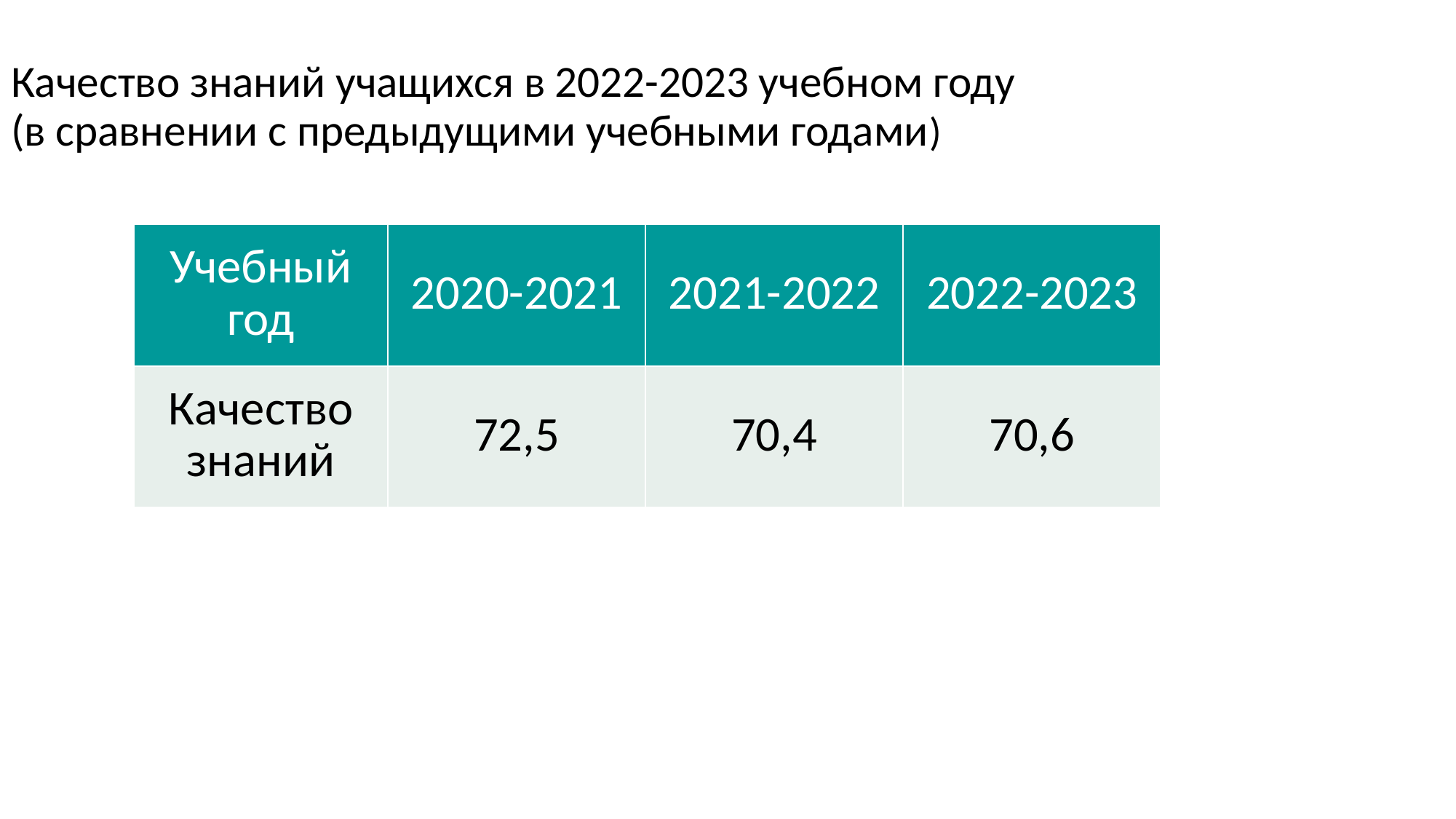

# Качество знаний учащихся в 2022-2023 учебном году (в сравнении с предыдущими учебными годами)
| Учебный год | 2020-2021 | 2021-2022 | 2022-2023 |
| --- | --- | --- | --- |
| Качество знаний | 72,5 | 70,4 | 70,6 |